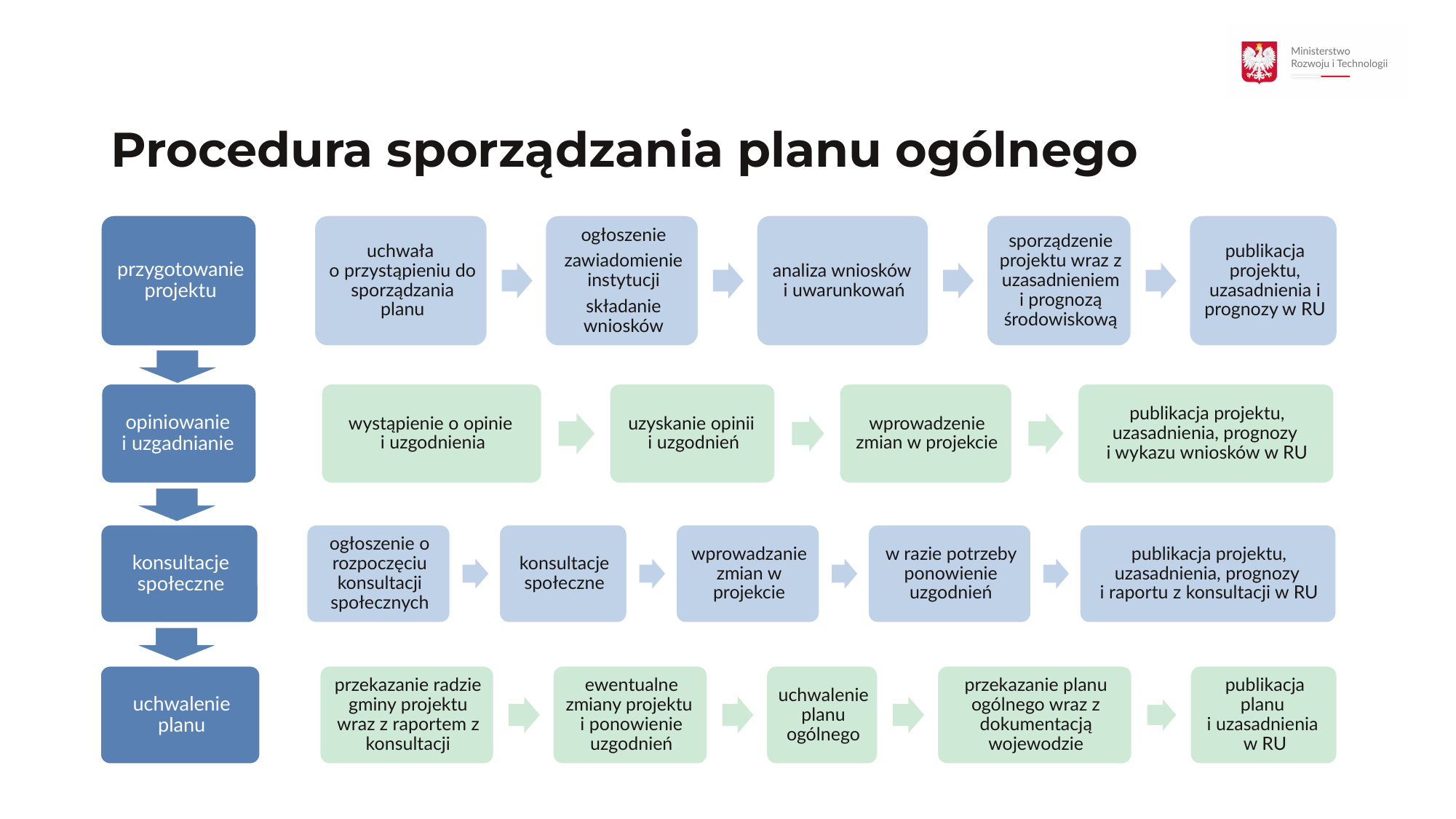

20
Procedura sporządzania planu ogólnego
przygotowanie projektu

uchwała
o przystąpieniu do sporządzania planu

ogłoszenie
zawiadomienie instytucji
składanie wniosków

analiza wniosków
i uwarunkowań

sporządzenie projektu wraz z uzasadnieniem i prognozą środowiskową

publikacja projektu, uzasadnienia i prognozy w RU

opiniowanie
i uzgadnianie

wystąpienie o opinie
i uzgodnienia

uzyskanie opinii
i uzgodnień

wprowadzenie zmian w projekcie

publikacja projektu, uzasadnienia, prognozy
i wykazu wniosków w RU

konsultacje społeczne

ogłoszenie o rozpoczęciu konsultacji społecznych

konsultacje społeczne

wprowadzanie zmian w projekcie

w razie potrzeby ponowienie uzgodnień

publikacja projektu, uzasadnienia, prognozy
i raportu z konsultacji w RU

uchwalenie planu

przekazanie radzie gminy projektu wraz z raportem z konsultacji

ewentualne zmiany projektu
i ponowienie uzgodnień

uchwalenie planu ogólnego

przekazanie planu ogólnego wraz z dokumentacją wojewodzie

publikacja planu
i uzasadnienia
w RU